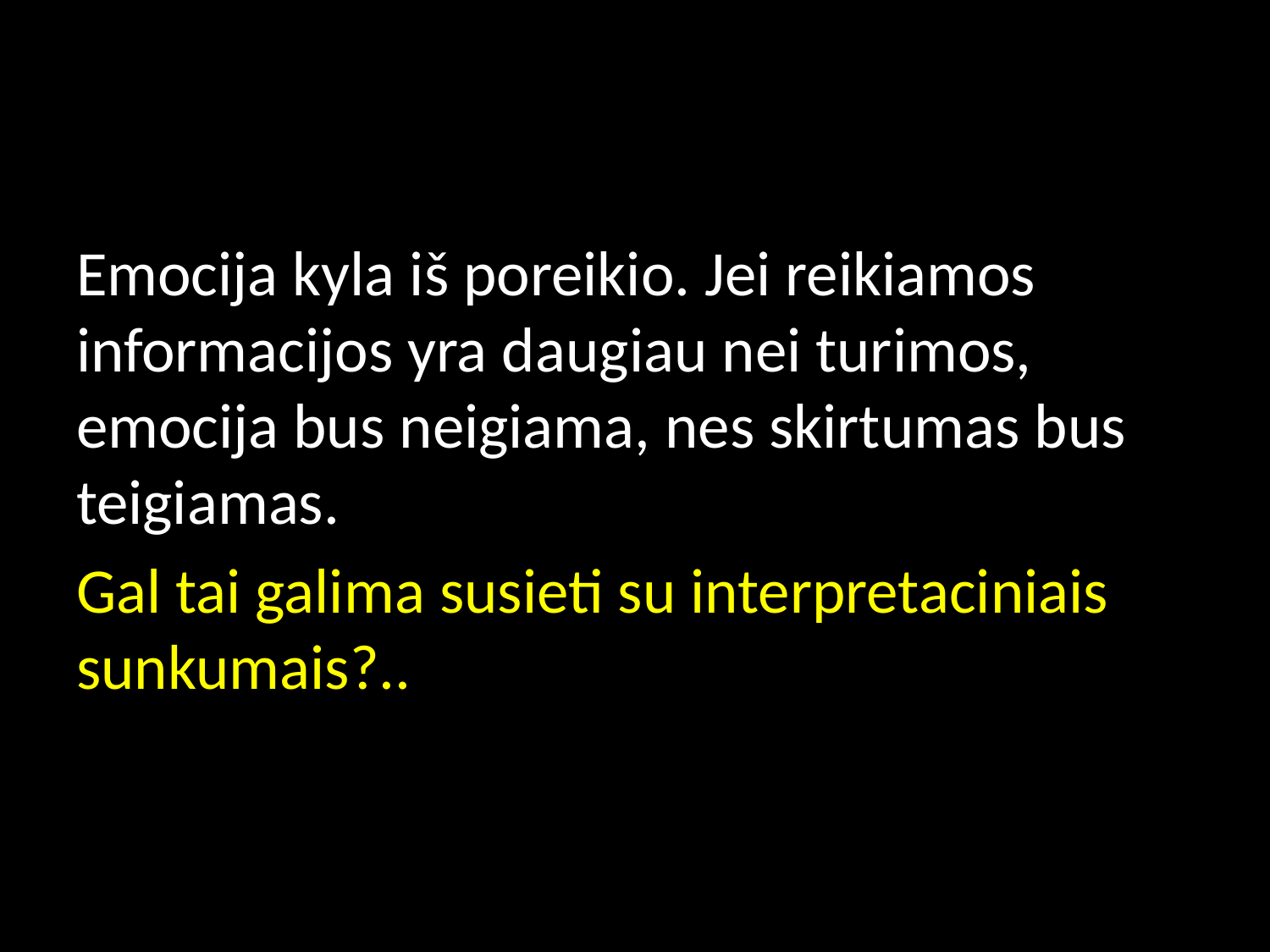

#
Emocija kyla iš poreikio. Jei reikiamos informacijos yra daugiau nei turimos, emocija bus neigiama, nes skirtumas bus teigiamas.
Gal tai galima susieti su interpretaciniais sunkumais?..